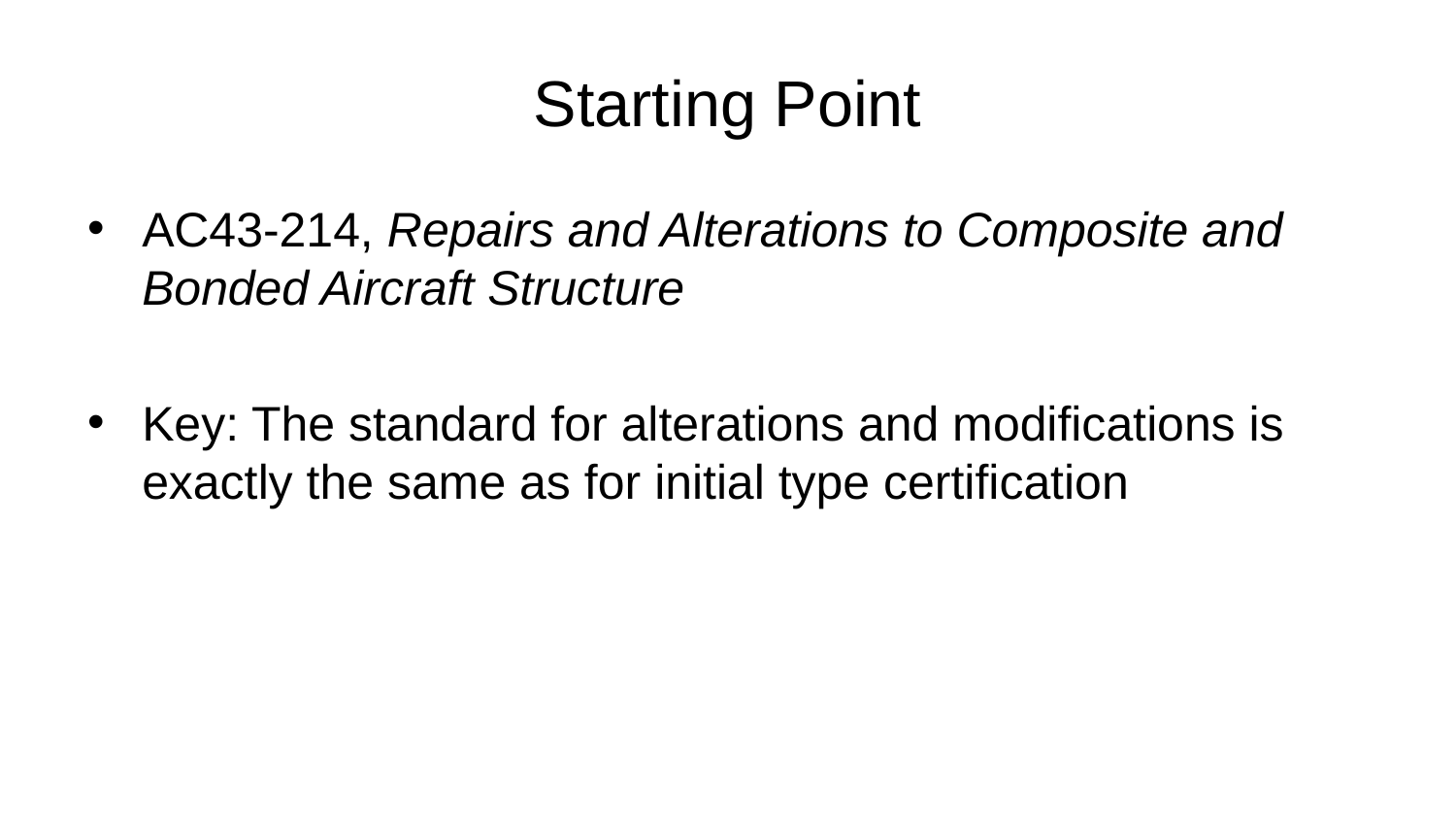

# Starting Point
AC43-214, Repairs and Alterations to Composite and Bonded Aircraft Structure

Key: The standard for alterations and modifications is exactly the same as for initial type certification